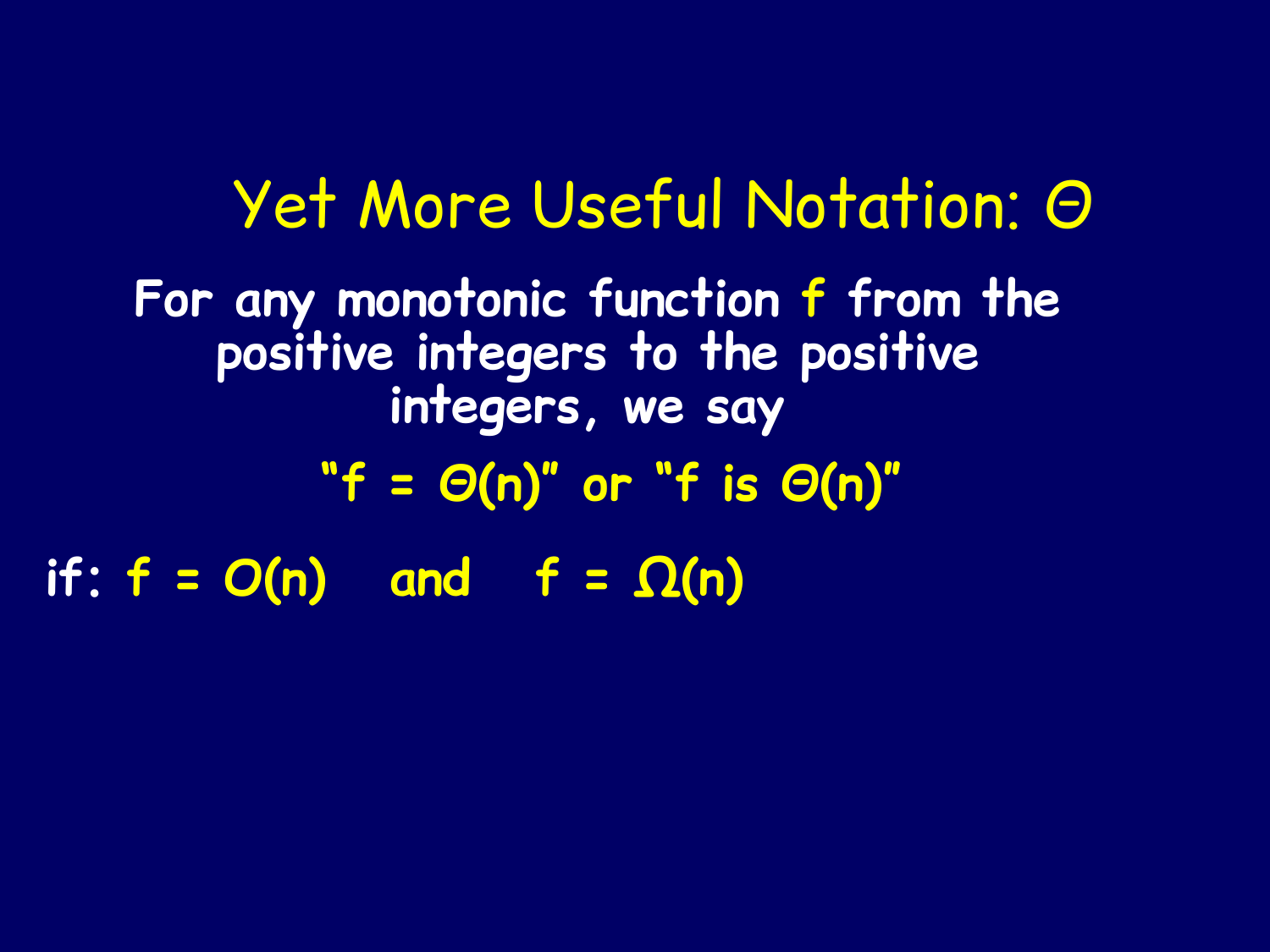

# Yet More Useful Notation: Θ
For any monotonic function f from the positive integers to the positive integers, we say
“f = Θ(n)” or “f is Θ(n)”
if: f = O(n)   and   f = Ω(n)